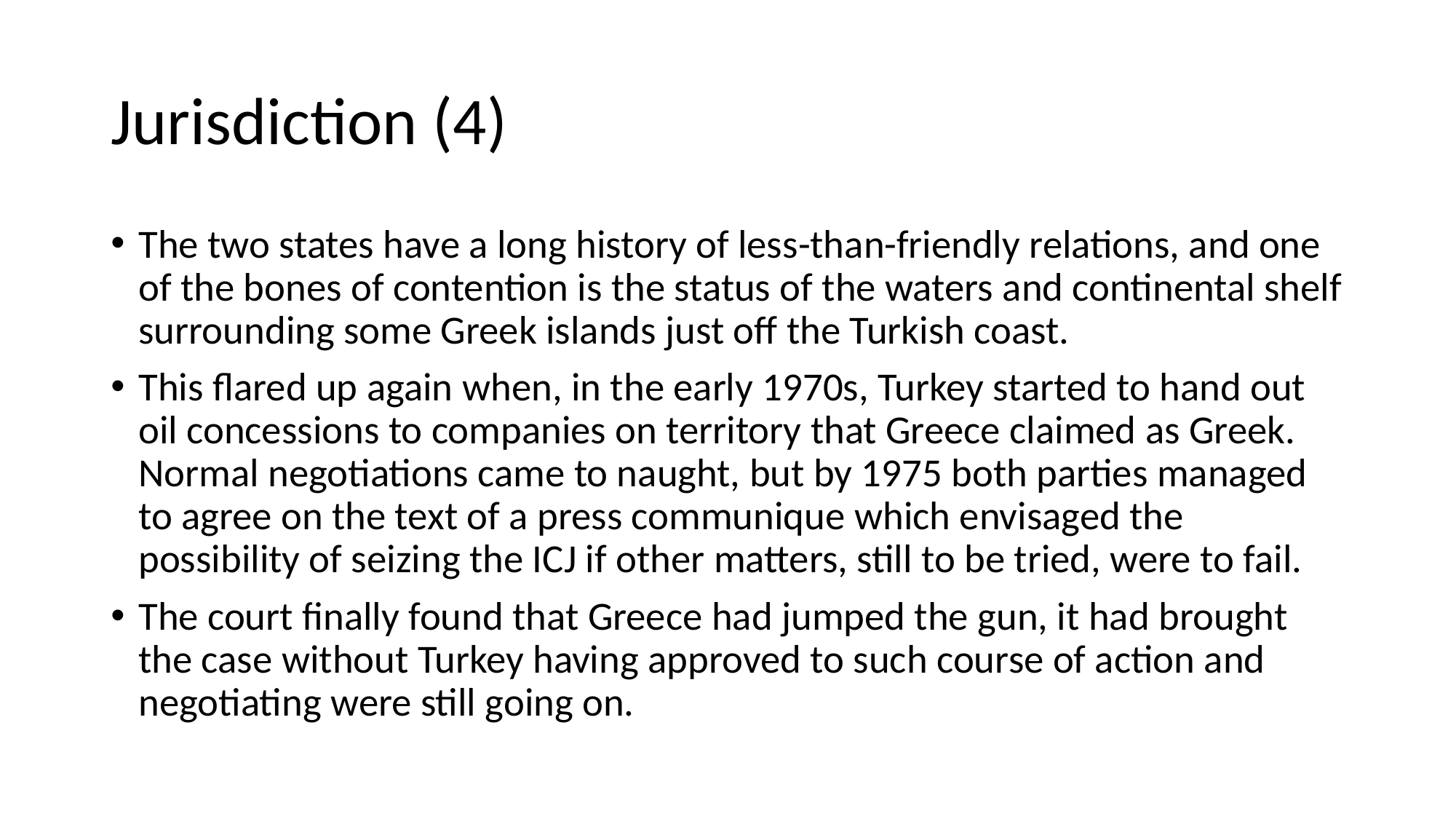

# Jurisdiction (4)
The two states have a long history of less-than-friendly relations, and one of the bones of contention is the status of the waters and continental shelf surrounding some Greek islands just off the Turkish coast.
This flared up again when, in the early 1970s, Turkey started to hand out oil concessions to companies on territory that Greece claimed as Greek. Normal negotiations came to naught, but by 1975 both parties managed to agree on the text of a press communique which envisaged the possibility of seizing the ICJ if other matters, still to be tried, were to fail.
The court finally found that Greece had jumped the gun, it had brought the case without Turkey having approved to such course of action and negotiating were still going on.